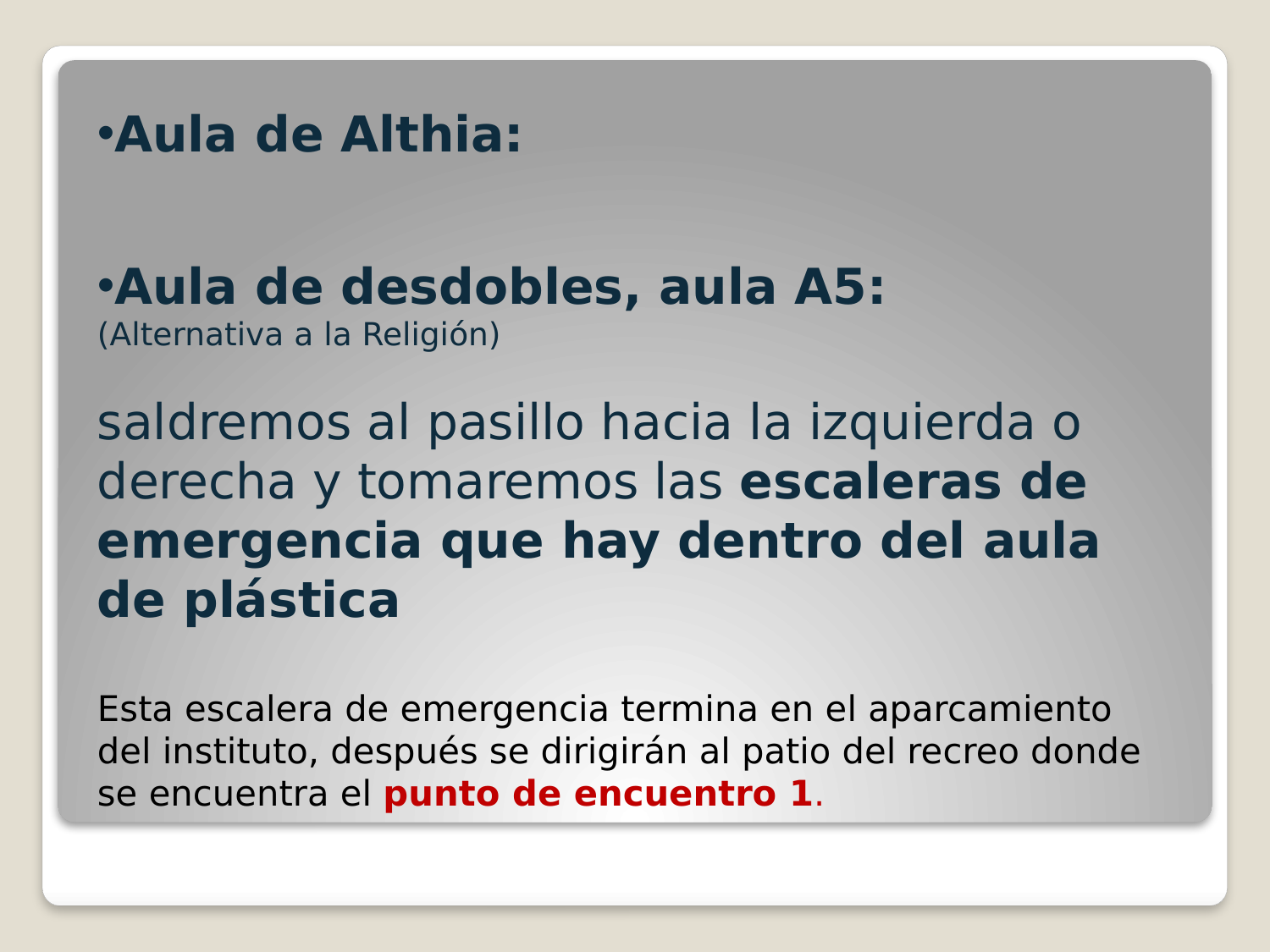

Aula de Althia:

Aula de desdobles, aula A5:
(Alternativa a la Religión)

saldremos al pasillo hacia la izquierda o derecha y tomaremos las escaleras de emergencia que hay dentro del aula de plástica

Esta escalera de emergencia termina en el aparcamiento del instituto, después se dirigirán al patio del recreo donde se encuentra el punto de encuentro 1.